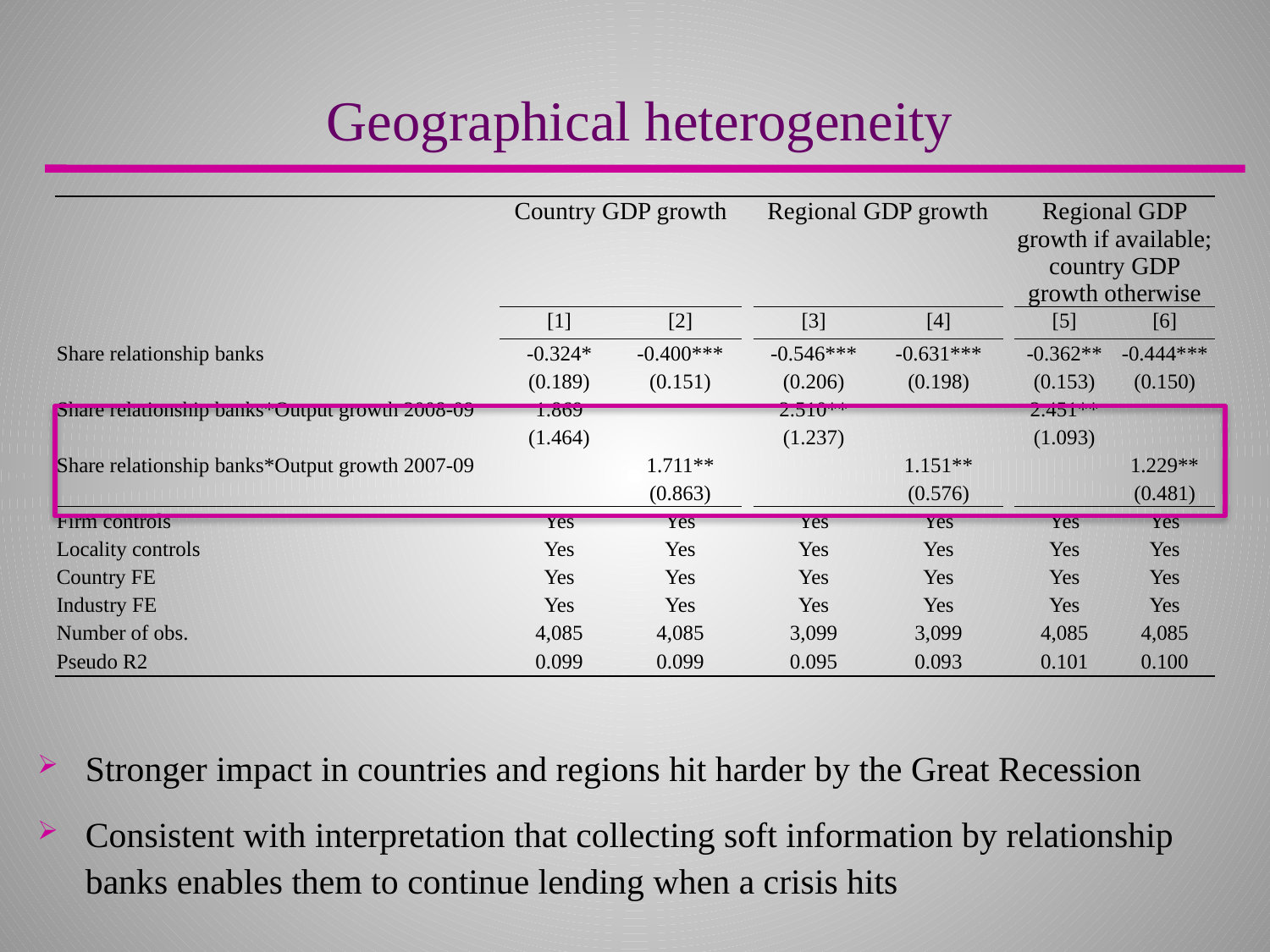

Geographical heterogeneity

|  | Country GDP growth |  |  | Regional GDP growth |  |  | Regional GDP growth if available; country GDP growth otherwise |  |
| --- | --- | --- | --- | --- | --- | --- | --- | --- |
|  | [1] | [2] |  | [3] | [4] |  | [5] | [6] |
| Share relationship banks | -0.324\* | -0.400\*\*\* |  | -0.546\*\*\* | -0.631\*\*\* |  | -0.362\*\* | -0.444\*\*\* |
|  | (0.189) | (0.151) |  | (0.206) | (0.198) |  | (0.153) | (0.150) |
| Share relationship banks\*Output growth 2008-09 | 1.869 |  |  | 2.510\*\* |  |  | 2.451\*\* |  |
|  | (1.464) |  |  | (1.237) |  |  | (1.093) |  |
| Share relationship banks\*Output growth 2007-09 |  | 1.711\*\* |  |  | 1.151\*\* |  |  | 1.229\*\* |
|  |  | (0.863) |  |  | (0.576) |  |  | (0.481) |
| Firm controls | Yes | Yes |  | Yes | Yes |  | Yes | Yes |
| Locality controls | Yes | Yes |  | Yes | Yes |  | Yes | Yes |
| Country FE | Yes | Yes |  | Yes | Yes |  | Yes | Yes |
| Industry FE | Yes | Yes |  | Yes | Yes |  | Yes | Yes |
| Number of obs. | 4,085 | 4,085 |  | 3,099 | 3,099 |  | 4,085 | 4,085 |
| Pseudo R2 | 0.099 | 0.099 |  | 0.095 | 0.093 |  | 0.101 | 0.100 |

Stronger impact in countries and regions hit harder by the Great Recession
Consistent with interpretation that collecting soft information by relationship banks enables them to continue lending when a crisis hits